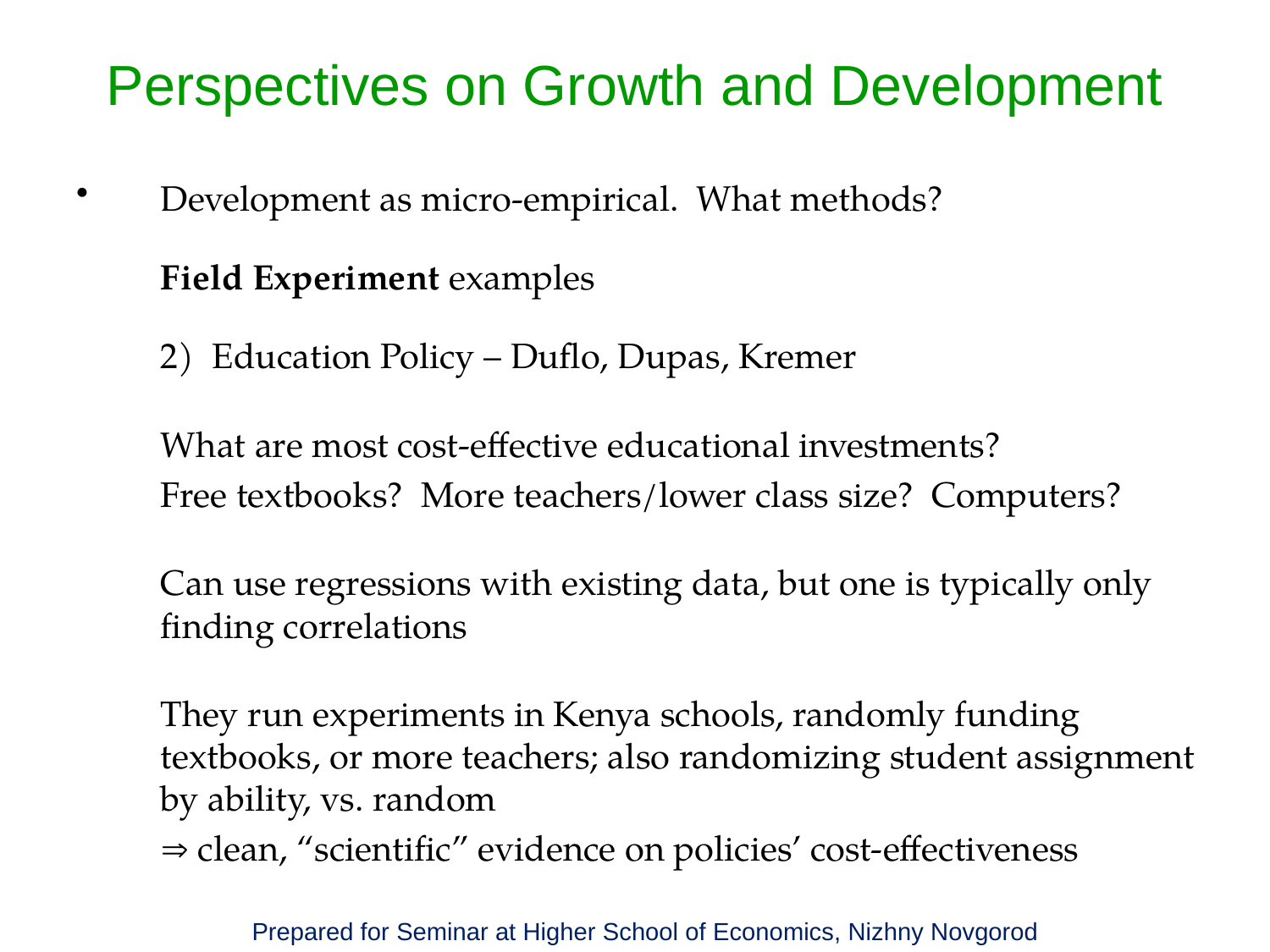

# Perspectives on Growth and Development
Development as micro-empirical.  What methods?

	Field Experiment examples

	2)  Education Policy – Duflo, Dupas, Kremer

	What are most cost-effective educational investments?
	Free textbooks?  More teachers/lower class size?  Computers?

	Can use regressions with existing data, but one is typically only finding correlations

	They run experiments in Kenya schools, randomly funding textbooks, or more teachers; also randomizing student assignment by ability, vs. random
	⇒ clean, “scientific” evidence on policies’ cost-effectiveness
Prepared for Seminar at Higher School of Economics, Nizhny Novgorod